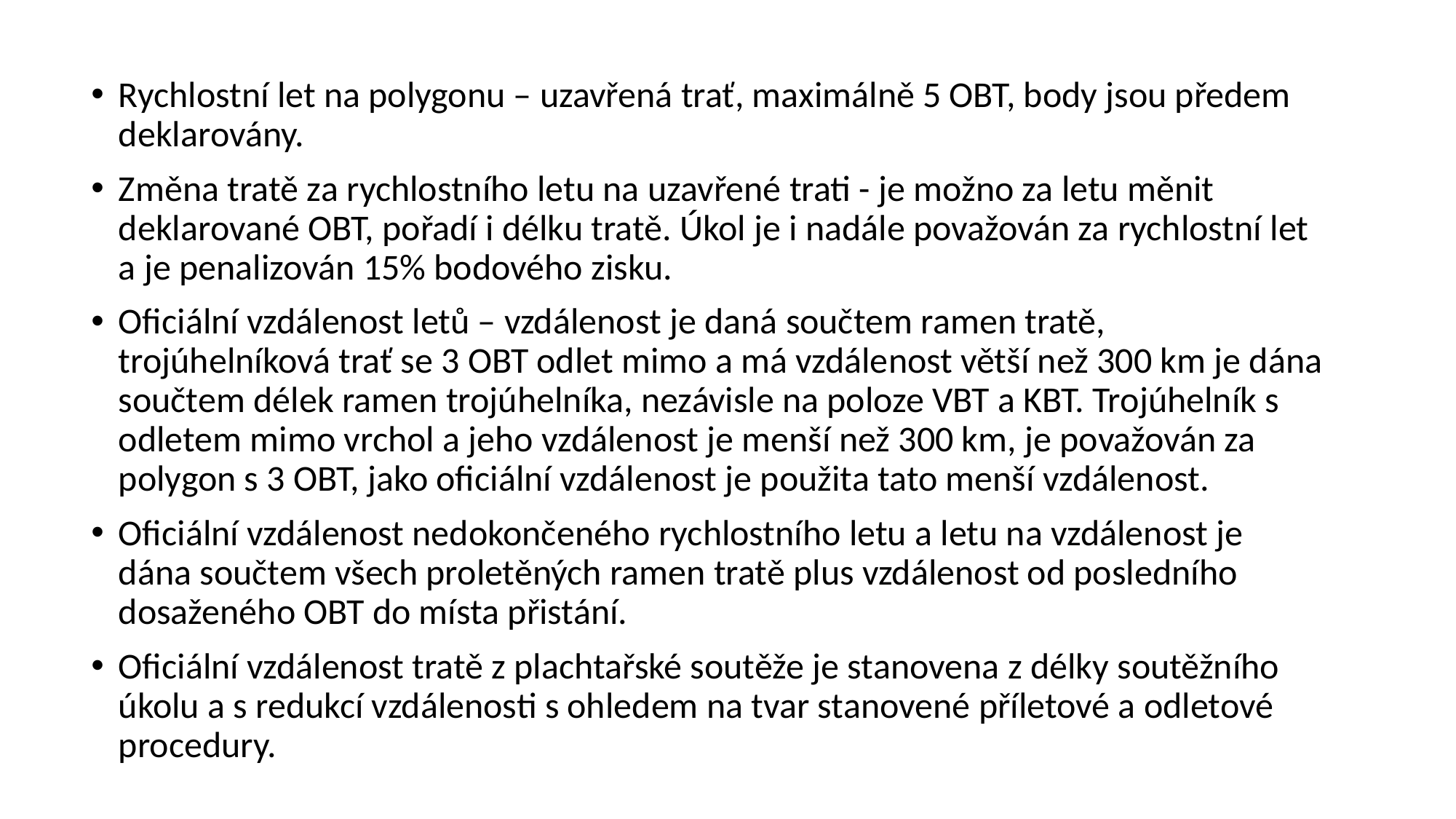

#
Rychlostní let na polygonu – uzavřená trať, maximálně 5 OBT, body jsou předem deklarovány.
Změna tratě za rychlostního letu na uzavřené trati - je možno za letu měnit deklarované OBT, pořadí i délku tratě. Úkol je i nadále považován za rychlostní let a je penalizován 15% bodového zisku.
Oficiální vzdálenost letů – vzdálenost je daná součtem ramen tratě, trojúhelníková trať se 3 OBT odlet mimo a má vzdálenost větší než 300 km je dána součtem délek ramen trojúhelníka, nezávisle na poloze VBT a KBT. Trojúhelník s odletem mimo vrchol a jeho vzdálenost je menší než 300 km, je považován za polygon s 3 OBT, jako oficiální vzdálenost je použita tato menší vzdálenost.
Oficiální vzdálenost nedokončeného rychlostního letu a letu na vzdálenost je dána součtem všech proletěných ramen tratě plus vzdálenost od posledního dosaženého OBT do místa přistání.
Oficiální vzdálenost tratě z plachtařské soutěže je stanovena z délky soutěžního úkolu a s redukcí vzdálenosti s ohledem na tvar stanovené příletové a odletové procedury.